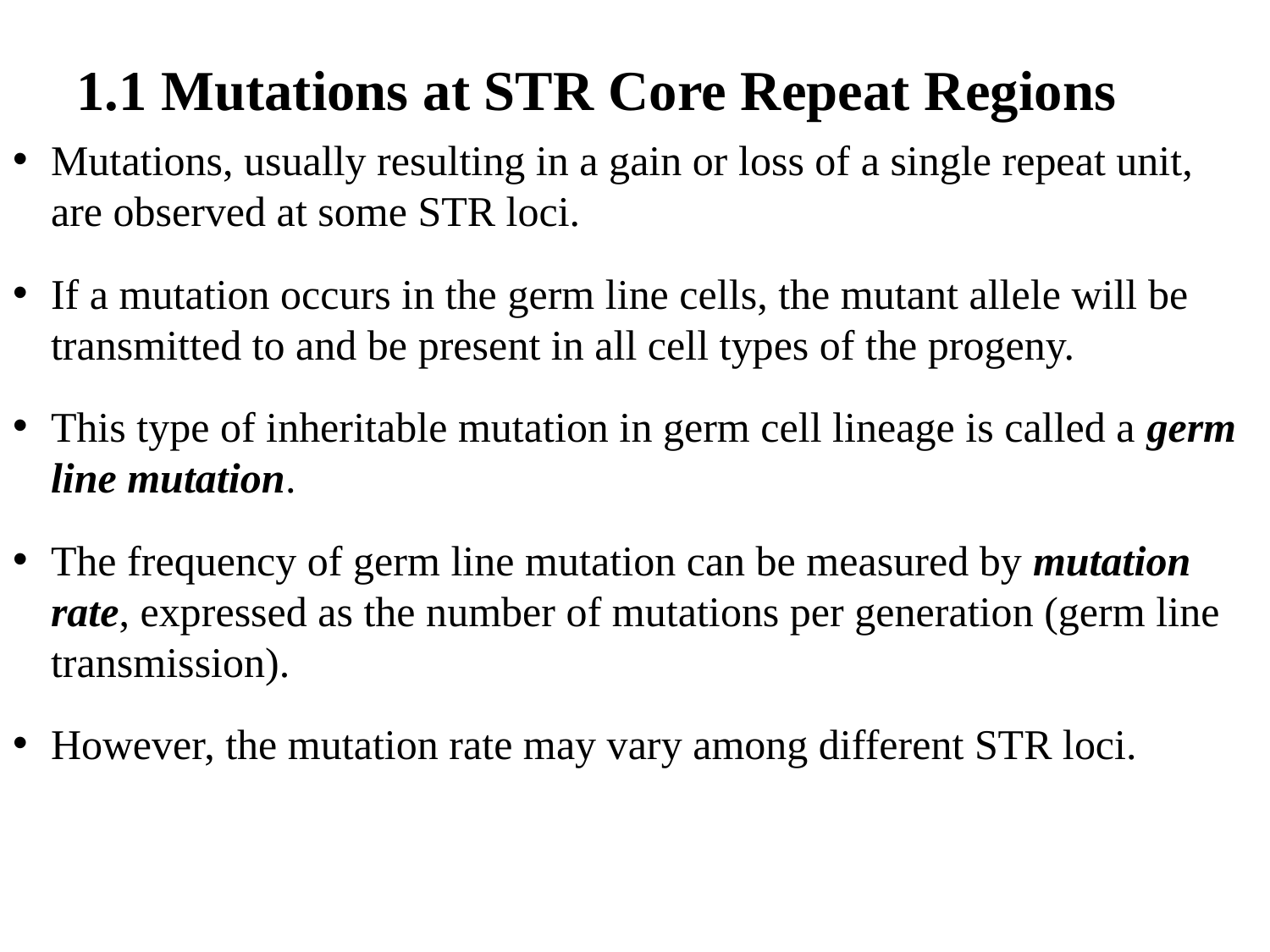

# 1.1 Mutations at STR Core Repeat Regions
Mutations, usually resulting in a gain or loss of a single repeat unit, are observed at some STR loci.
If a mutation occurs in the germ line cells, the mutant allele will be transmitted to and be present in all cell types of the progeny.
This type of inheritable mutation in germ cell lineage is called a germ line mutation.
The frequency of germ line mutation can be measured by mutation rate, expressed as the number of mutations per generation (germ line transmission).
However, the mutation rate may vary among different STR loci.